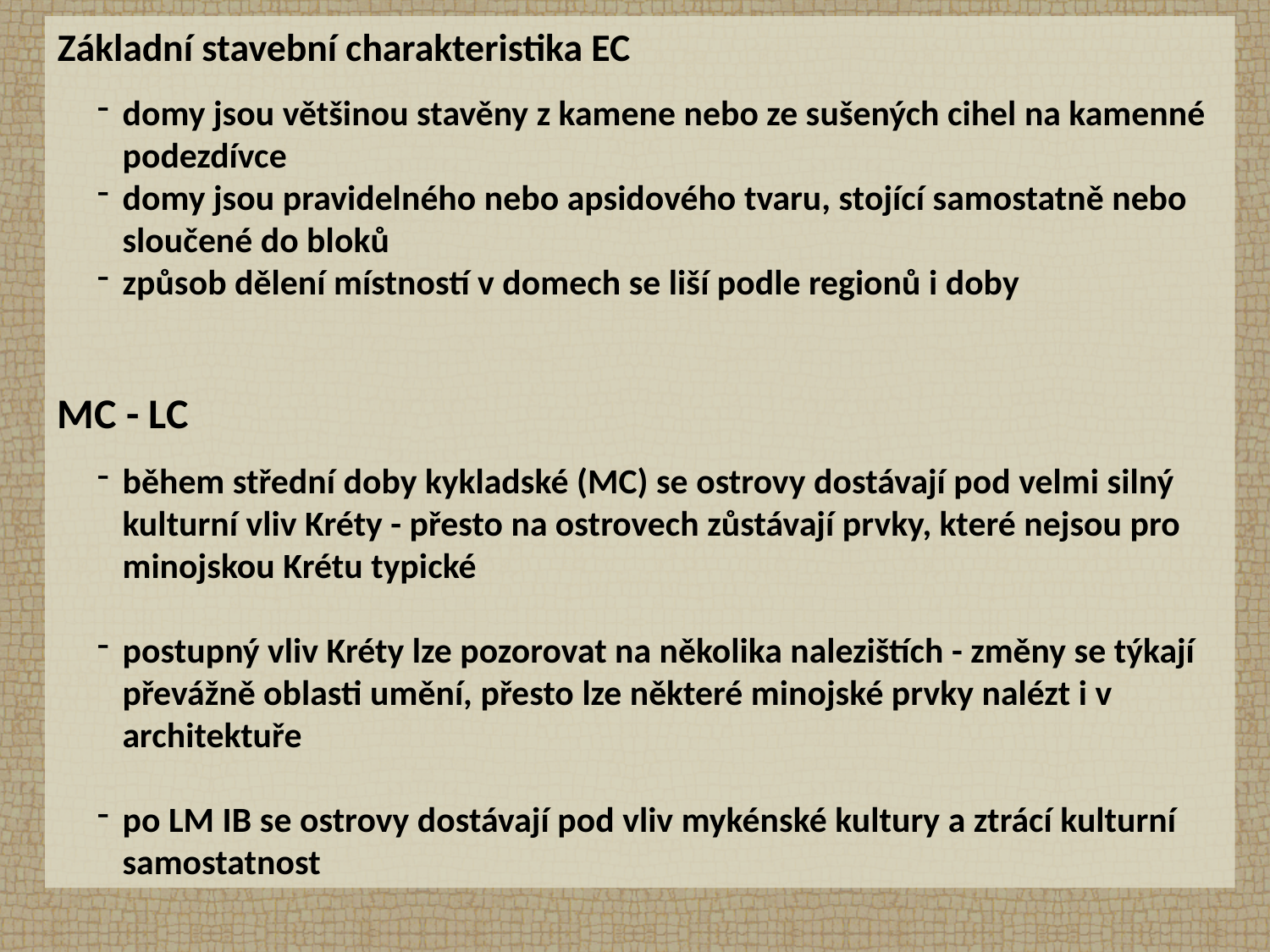

Základní stavební charakteristika EC

domy jsou většinou stavěny z kamene nebo ze sušených cihel na kamenné podezdívce
domy jsou pravidelného nebo apsidového tvaru, stojící samostatně nebo sloučené do bloků
způsob dělení místností v domech se liší podle regionů i doby

MC - LC

během střední doby kykladské (MC) se ostrovy dostávají pod velmi silný kulturní vliv Kréty - přesto na ostrovech zůstávají prvky, které nejsou pro minojskou Krétu typické

postupný vliv Kréty lze pozorovat na několika nalezištích - změny se týkají převážně oblasti umění, přesto lze některé minojské prvky nalézt i v architektuře

po LM IB se ostrovy dostávají pod vliv mykénské kultury a ztrácí kulturní samostatnost